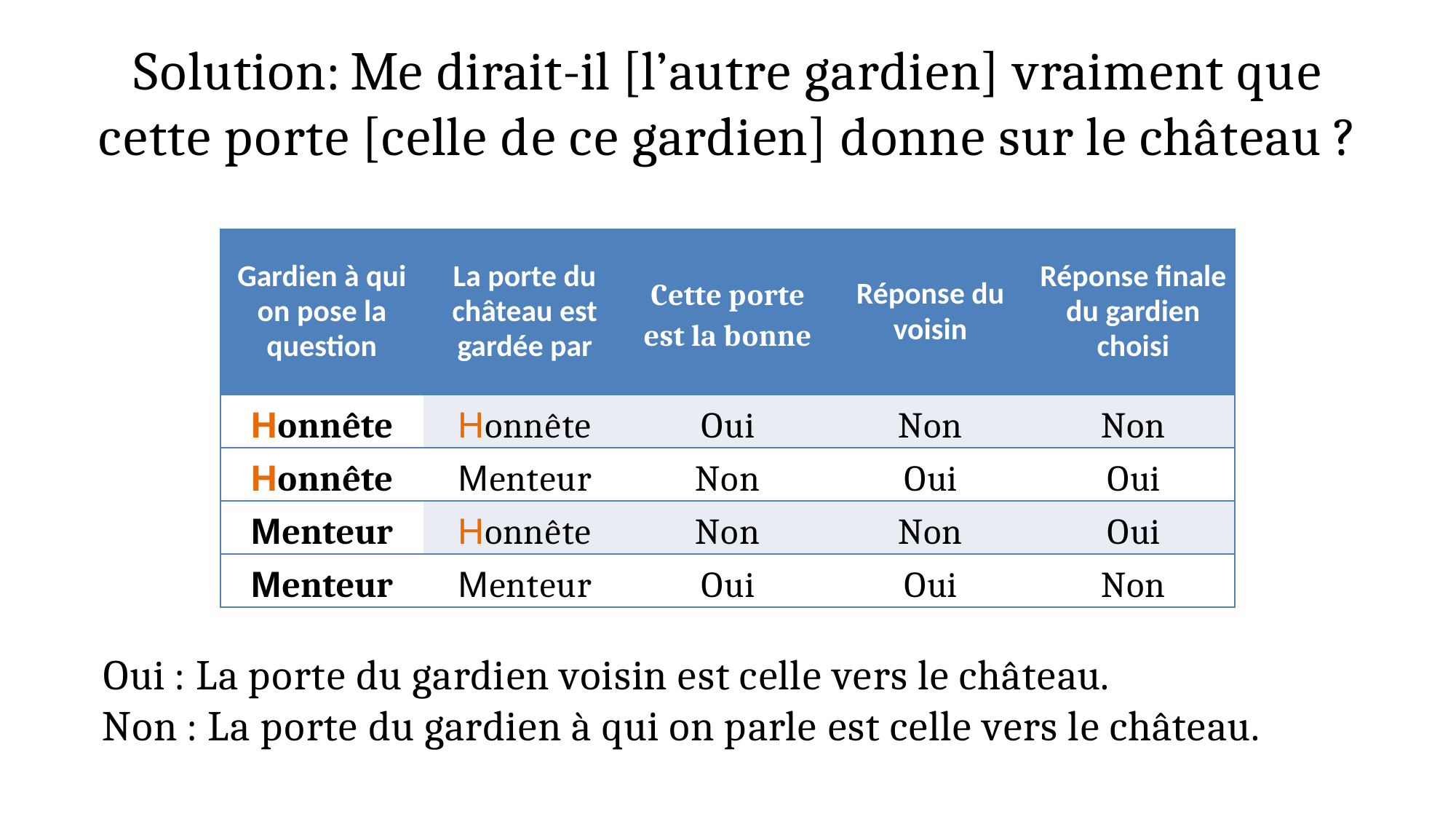

# Solution: Me dirait-il [l’autre gardien] vraiment que cette porte [celle de ce gardien] donne sur le château ?
| Gardien à qui on pose la question | La porte du château est gardée par | Cette porte est la bonne | Réponse du voisin | Réponse finale du gardien choisi |
| --- | --- | --- | --- | --- |
| Honnête | Honnête | Oui | Non | Non |
| Honnête | Menteur | Non | Oui | Oui |
| Menteur | Honnête | Non | Non | Oui |
| Menteur | Menteur | Oui | Oui | Non |
Oui : La porte du gardien voisin est celle vers le château.
Non : La porte du gardien à qui on parle est celle vers le château.